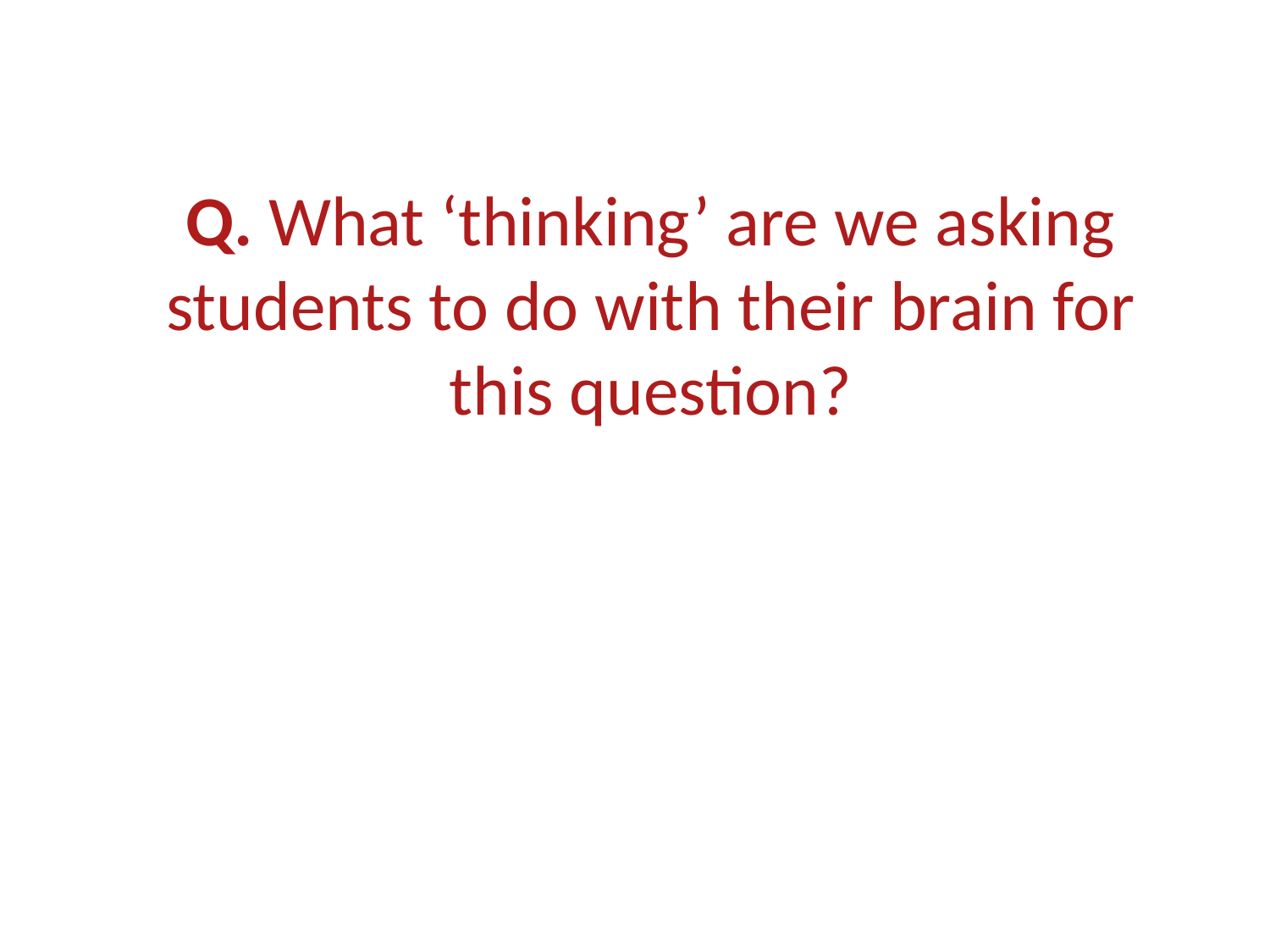

Q. What ‘thinking’ are we asking students to do with their brain for this question?